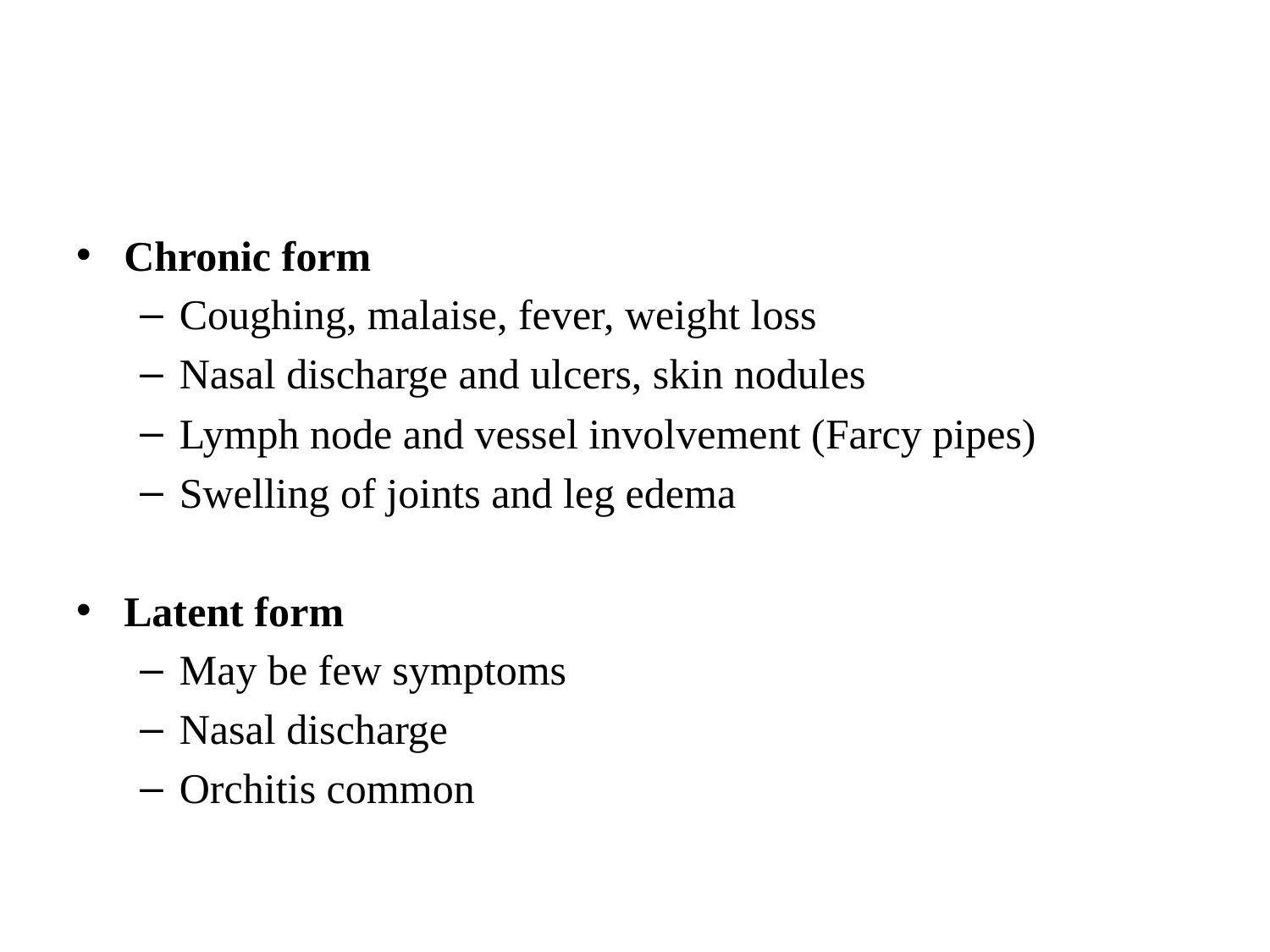

#
Chronic form
Coughing, malaise, fever, weight loss
Nasal discharge and ulcers, skin nodules
Lymph node and vessel involvement (Farcy pipes)
Swelling of joints and leg edema

Latent form
May be few symptoms
Nasal discharge
Orchitis common